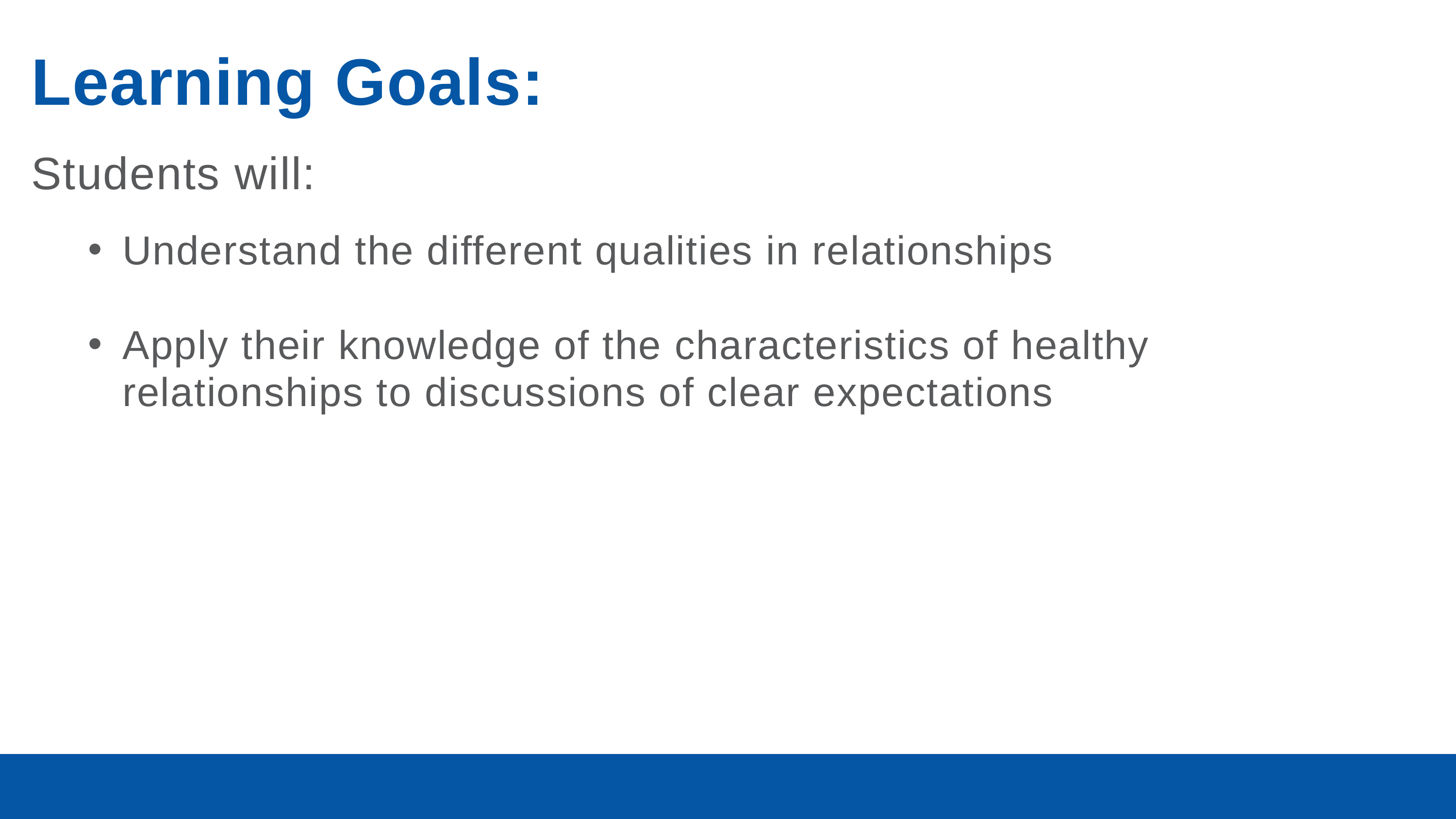

Learning Goals:

Students will:
Understand the different qualities in relationships

Apply their knowledge of the characteristics of healthy relationships to discussions of clear expectations